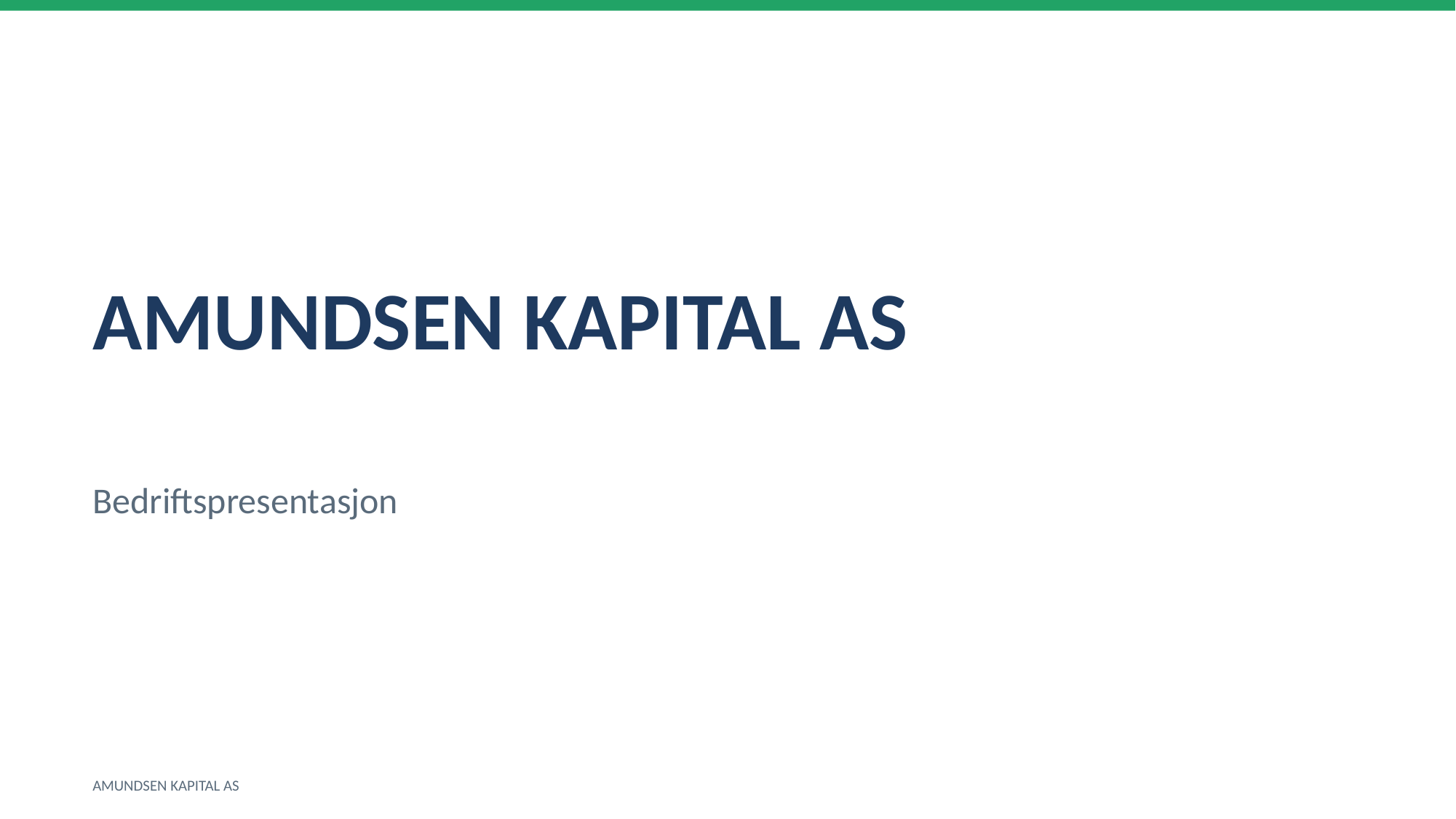

AMUNDSEN KAPITAL AS
Bedriftspresentasjon
AMUNDSEN KAPITAL AS